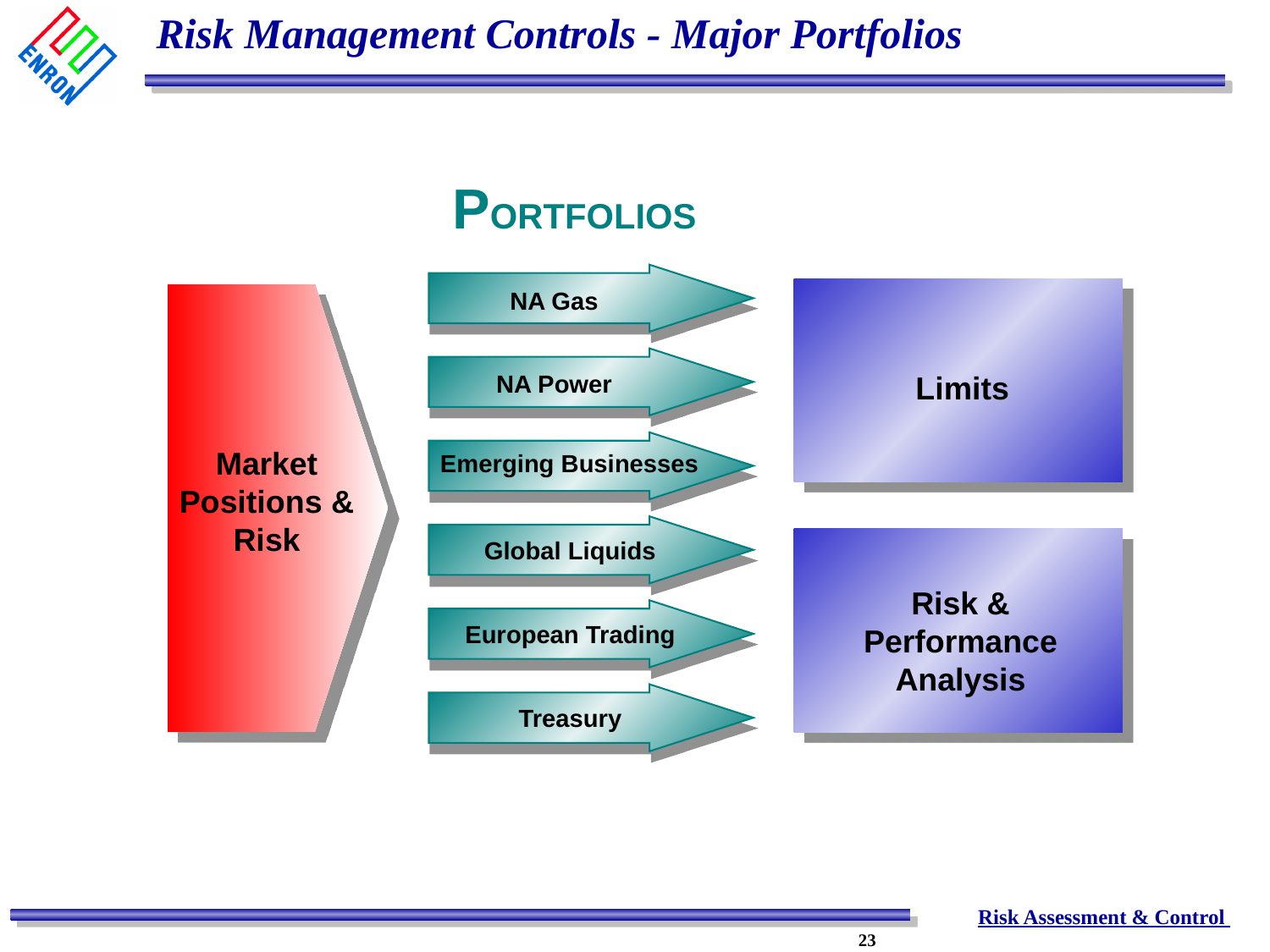

# Risk Management Controls - Major Portfolios
PORTFOLIOS

NA Gas

Limits
NA Power

Market Positions & Risk
Emerging Businesses

Global Liquids

Risk & Performance Analysis

European Trading

Treasury